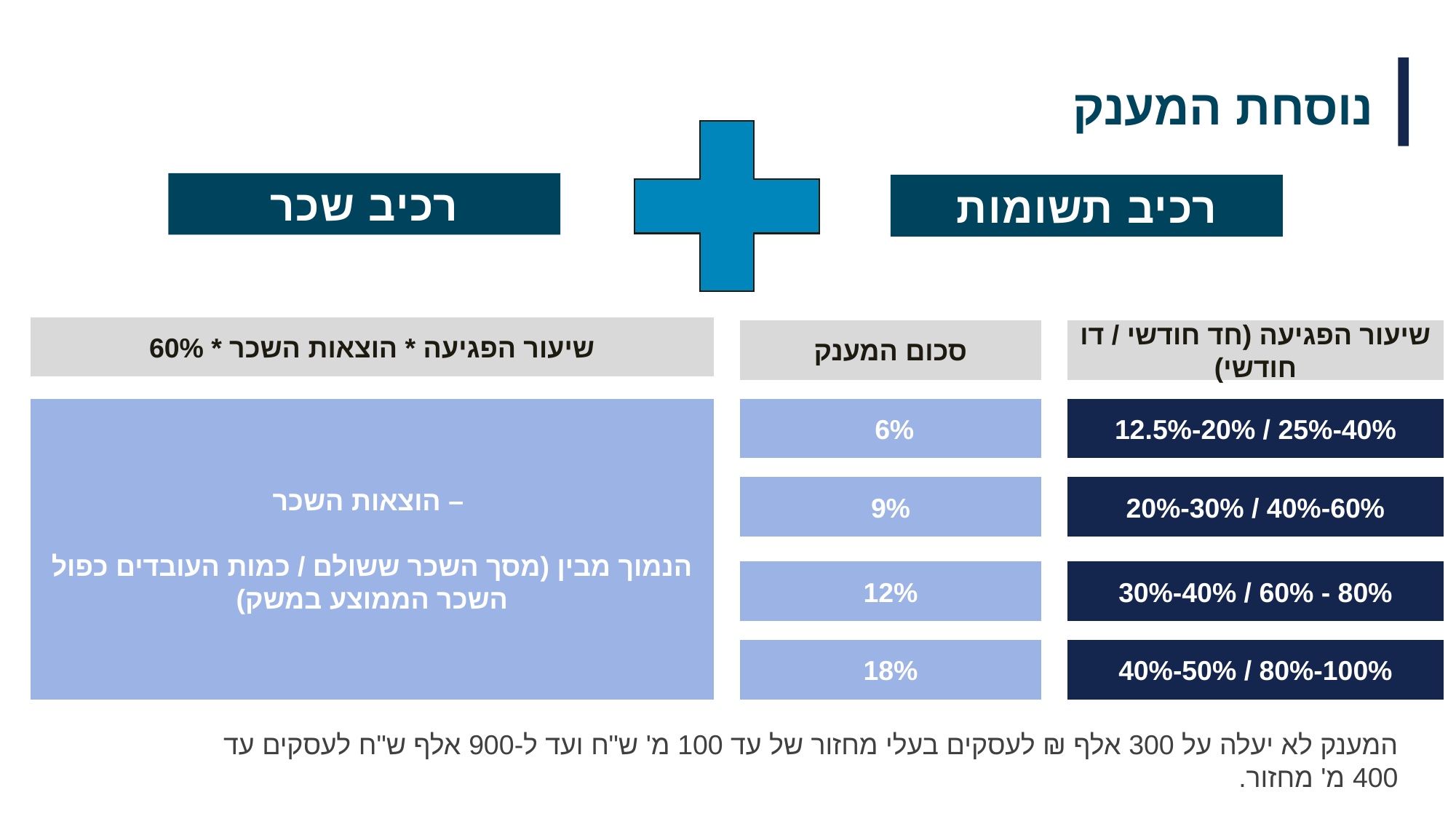

נוסחת המענק

רכיב שכר
רכיב תשומות
שיעור הפגיעה * הוצאות השכר * 60%
שיעור הפגיעה (חד חודשי / דו חודשי)
סכום המענק
הוצאות השכר –

הנמוך מבין (מסך השכר ששולם / כמות העובדים כפול השכר הממוצע במשק)
 6%
12.5%-20% / 25%-40%
9%
20%-30% / 40%-60%
30%-40% / 60% - 80%
12%
18%
40%-50% / 80%-100%
המענק לא יעלה על 300 אלף ₪ לעסקים בעלי מחזור של עד 100 מ' ש"ח ועד ל-900 אלף ש"ח לעסקים עד 400 מ' מחזור.